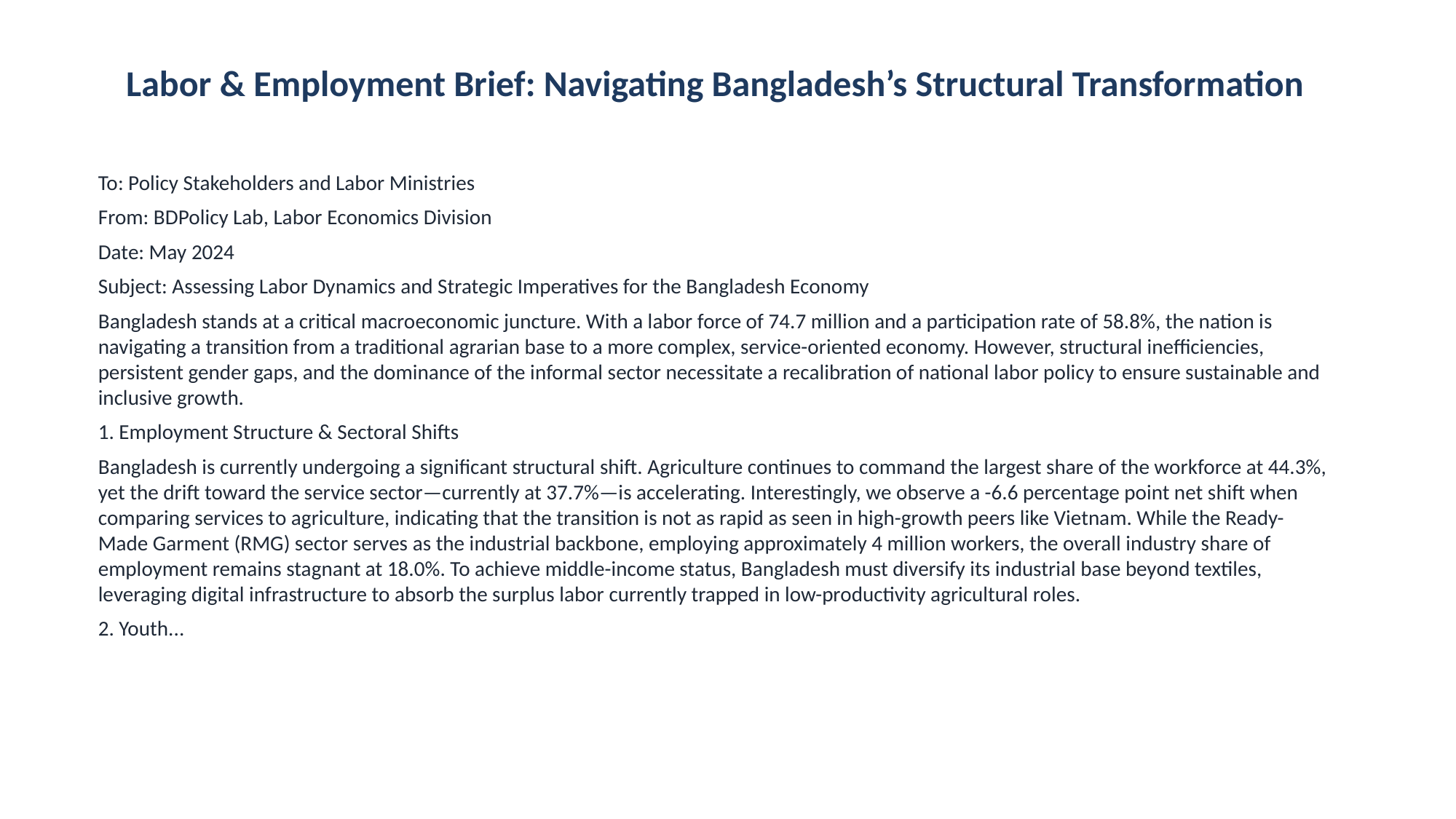

Labor & Employment Brief: Navigating Bangladesh’s Structural Transformation
To: Policy Stakeholders and Labor Ministries
From: BDPolicy Lab, Labor Economics Division
Date: May 2024
Subject: Assessing Labor Dynamics and Strategic Imperatives for the Bangladesh Economy
Bangladesh stands at a critical macroeconomic juncture. With a labor force of 74.7 million and a participation rate of 58.8%, the nation is navigating a transition from a traditional agrarian base to a more complex, service-oriented economy. However, structural inefficiencies, persistent gender gaps, and the dominance of the informal sector necessitate a recalibration of national labor policy to ensure sustainable and inclusive growth.
1. Employment Structure & Sectoral Shifts
Bangladesh is currently undergoing a significant structural shift. Agriculture continues to command the largest share of the workforce at 44.3%, yet the drift toward the service sector—currently at 37.7%—is accelerating. Interestingly, we observe a -6.6 percentage point net shift when comparing services to agriculture, indicating that the transition is not as rapid as seen in high-growth peers like Vietnam. While the Ready-Made Garment (RMG) sector serves as the industrial backbone, employing approximately 4 million workers, the overall industry share of employment remains stagnant at 18.0%. To achieve middle-income status, Bangladesh must diversify its industrial base beyond textiles, leveraging digital infrastructure to absorb the surplus labor currently trapped in low-productivity agricultural roles.
2. Youth...